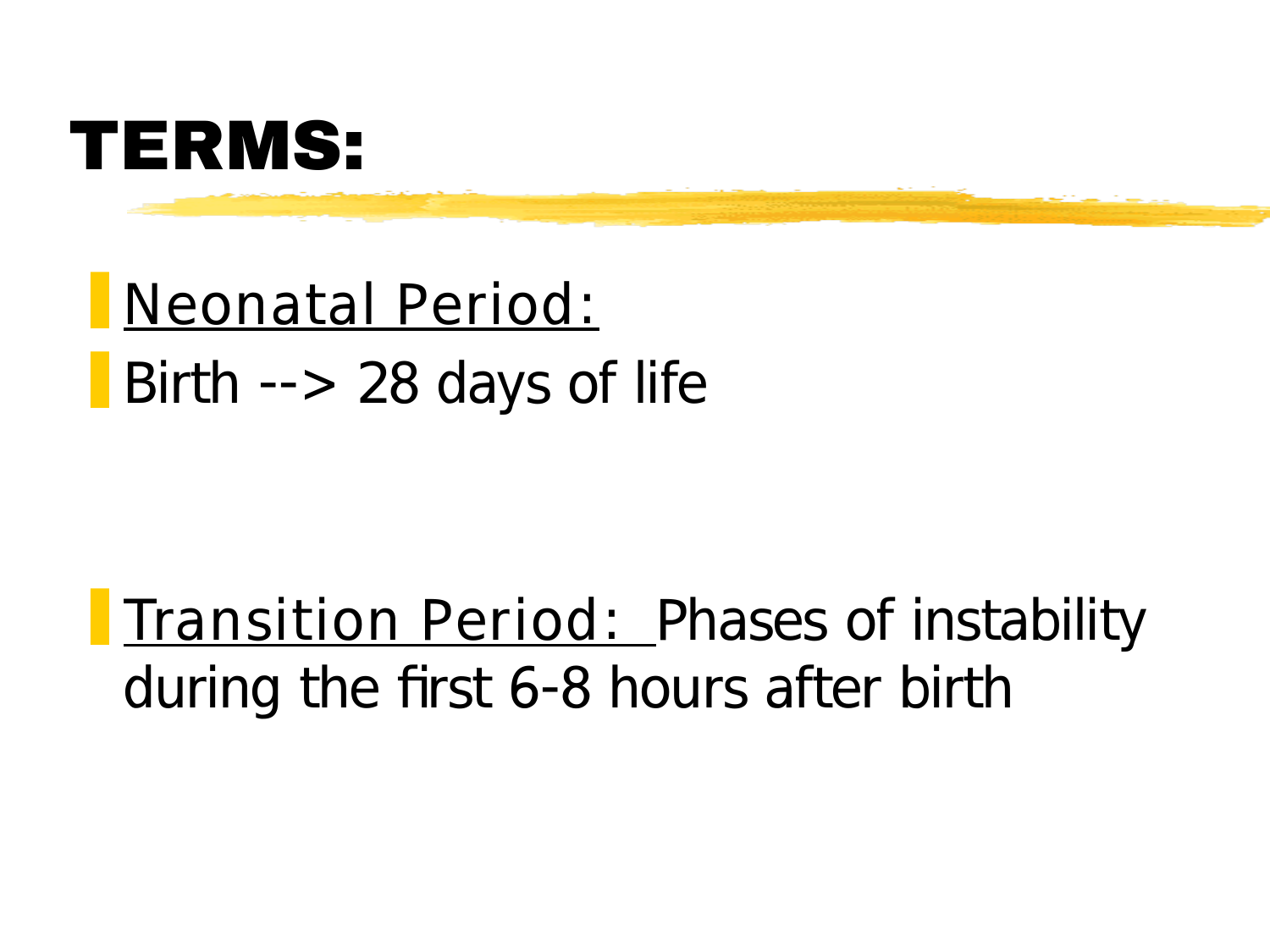

# TERMS:
Neonatal Period:
Birth --> 28 days of life

Transition Period:  Phases of instability during the first 6-8 hours after birth